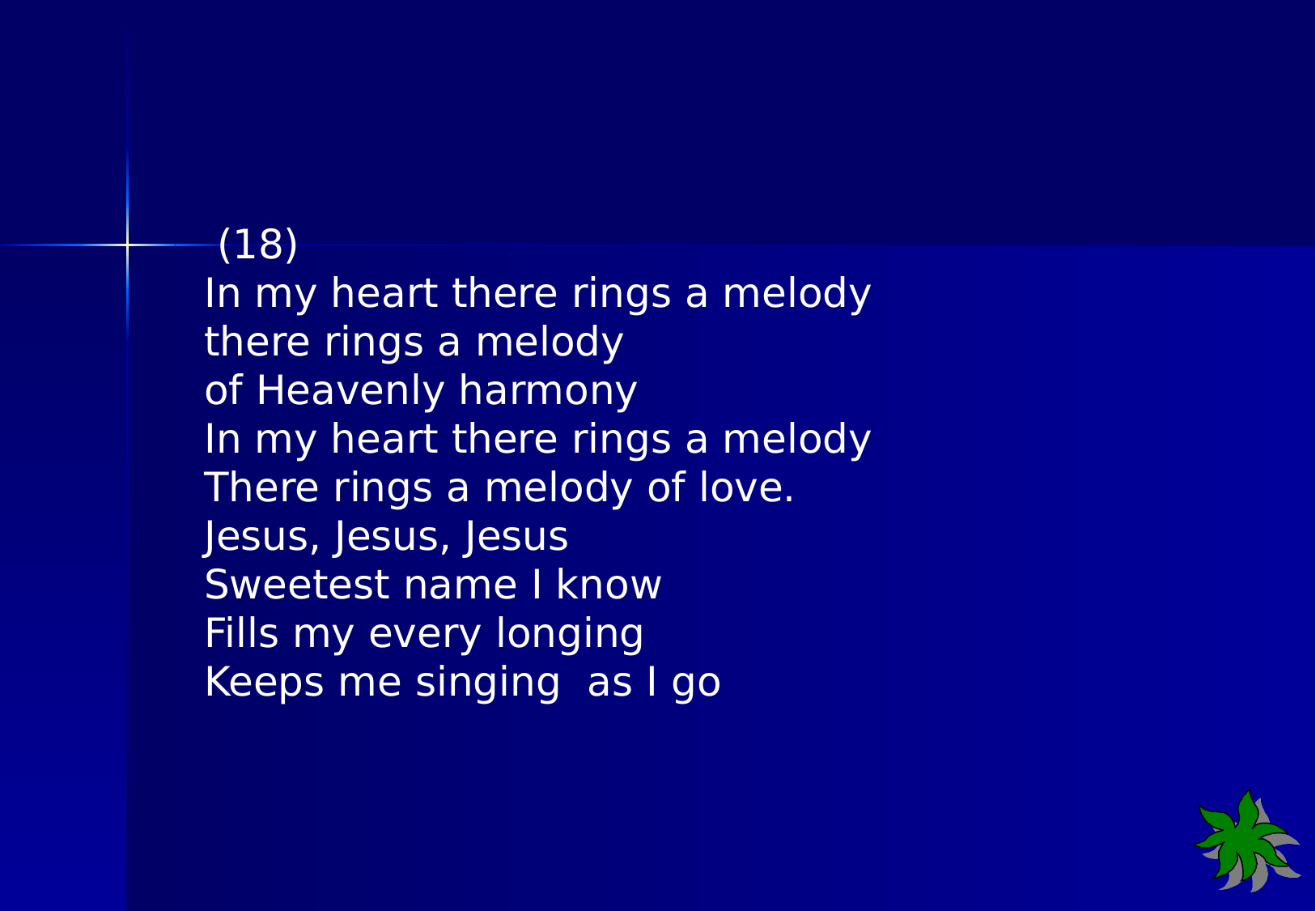

(18)
In my heart there rings a melody
there rings a melody
of Heavenly harmony
In my heart there rings a melody
There rings a melody of love.
Jesus, Jesus, Jesus
Sweetest name I know
Fills my every longing
Keeps me singing  as I go